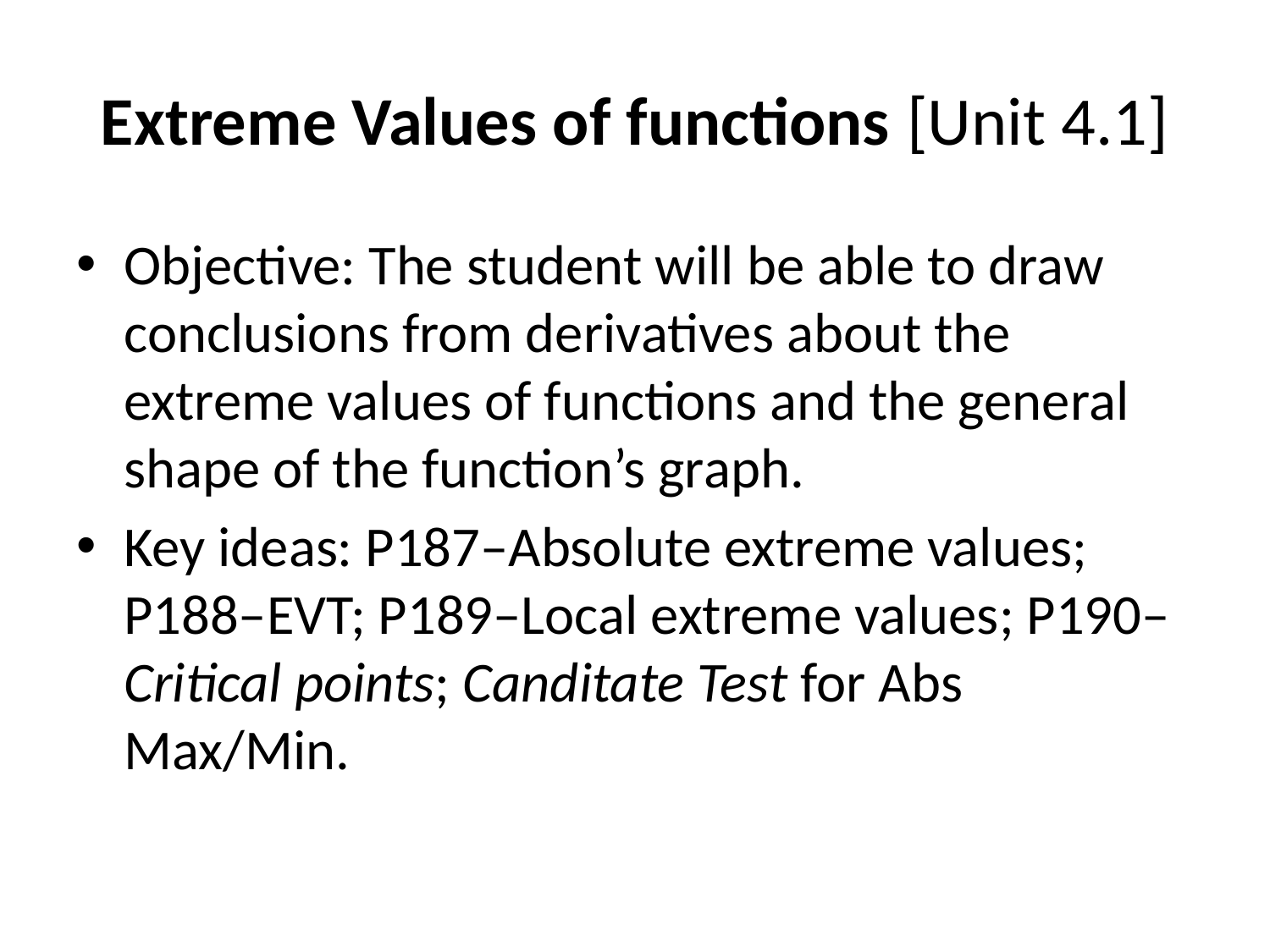

# Extreme Values of functions [Unit 4.1]
Objective: The student will be able to draw conclusions from derivatives about the extreme values of functions and the general shape of the function’s graph.
Key ideas: P187–Absolute extreme values; P188–EVT; P189–Local extreme values; P190–Critical points; Canditate Test for Abs Max/Min.